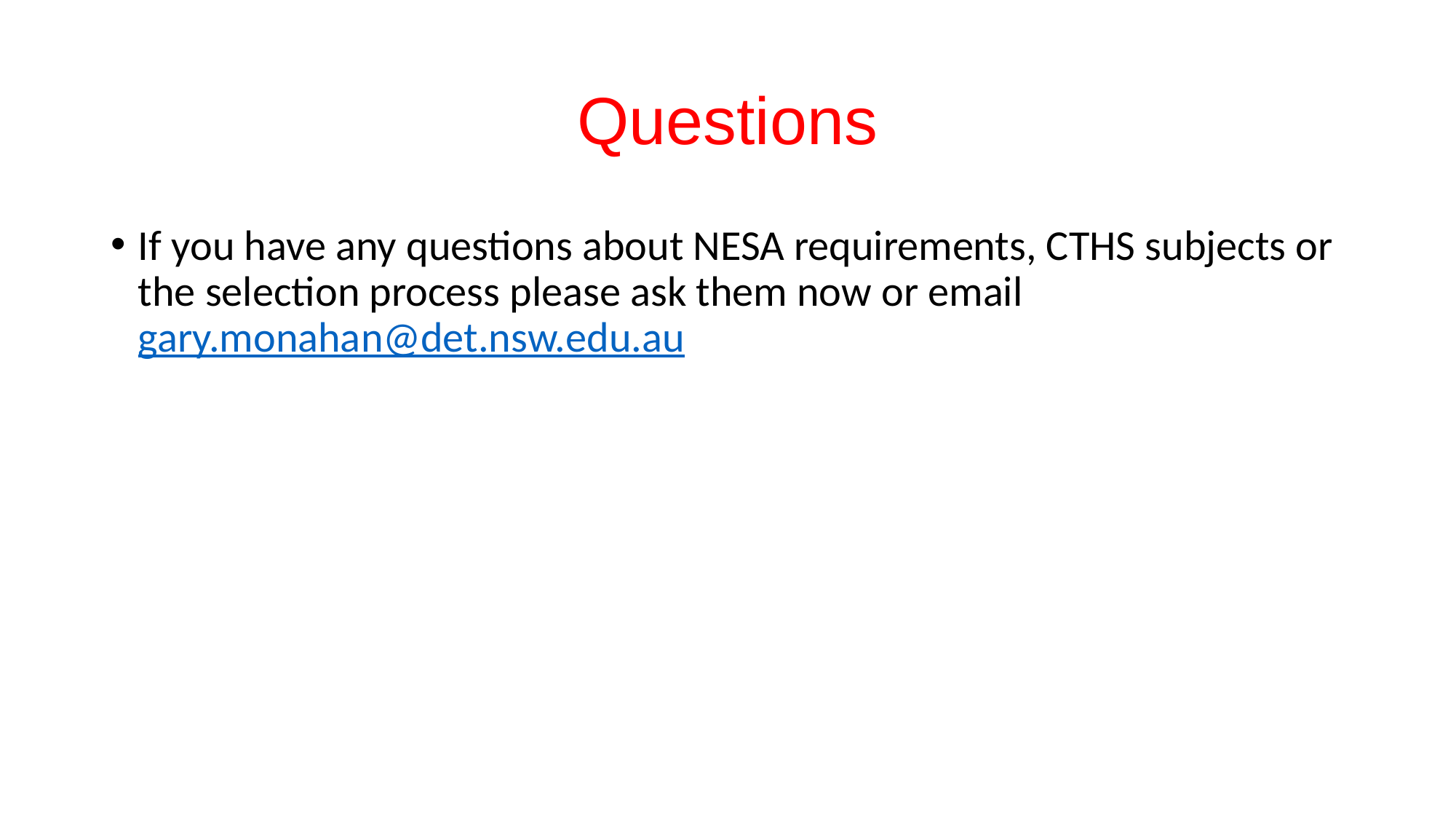

# Questions
If you have any questions about NESA requirements, CTHS subjects or the selection process please ask them now or email gary.monahan@det.nsw.edu.au